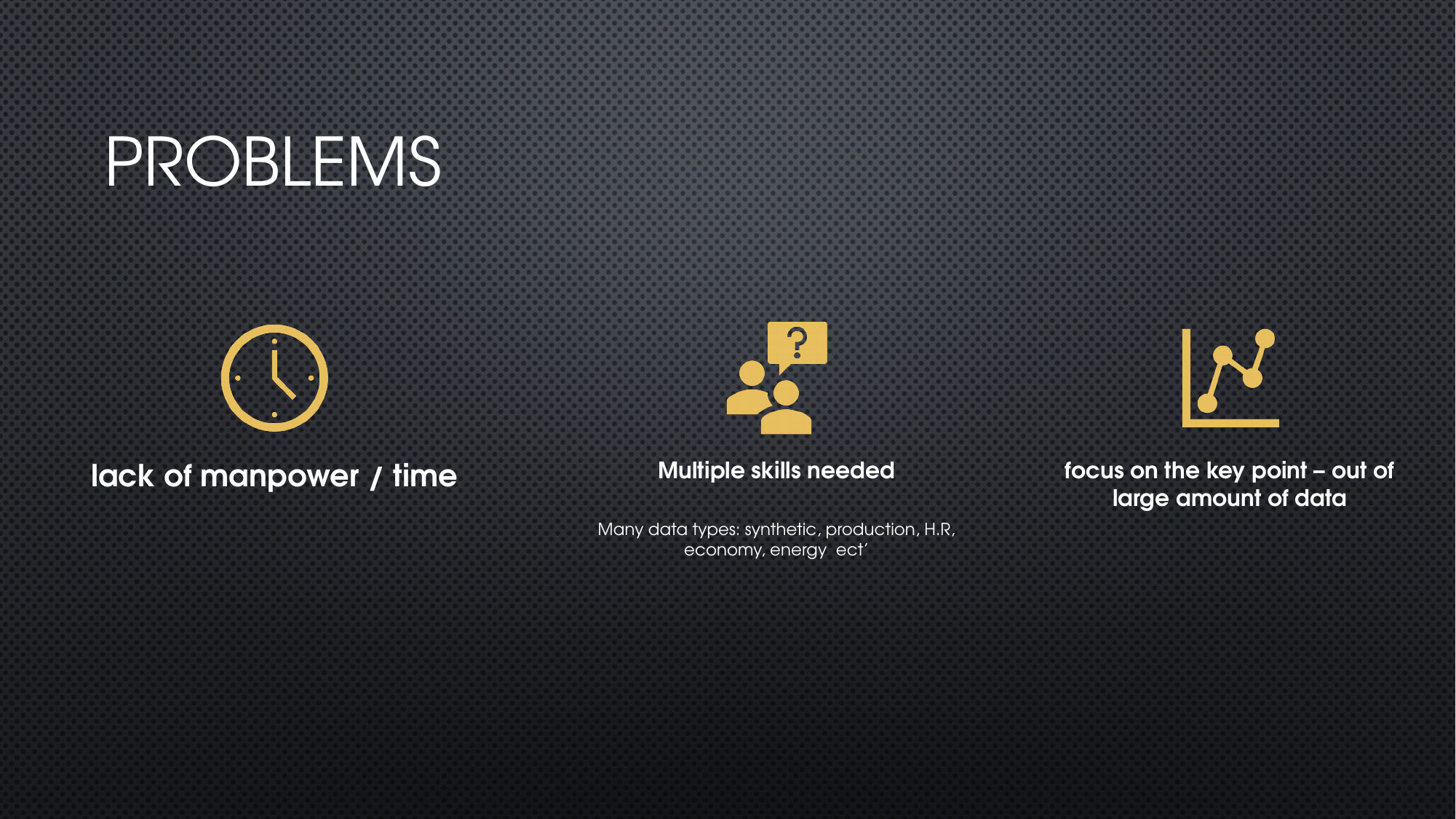

# ProblEms
lack of manpower / time

Multiple skills needed
Many data types: synthetic, production, H.R, economy, energy  ect’
focus on the key point – out of large amount of data